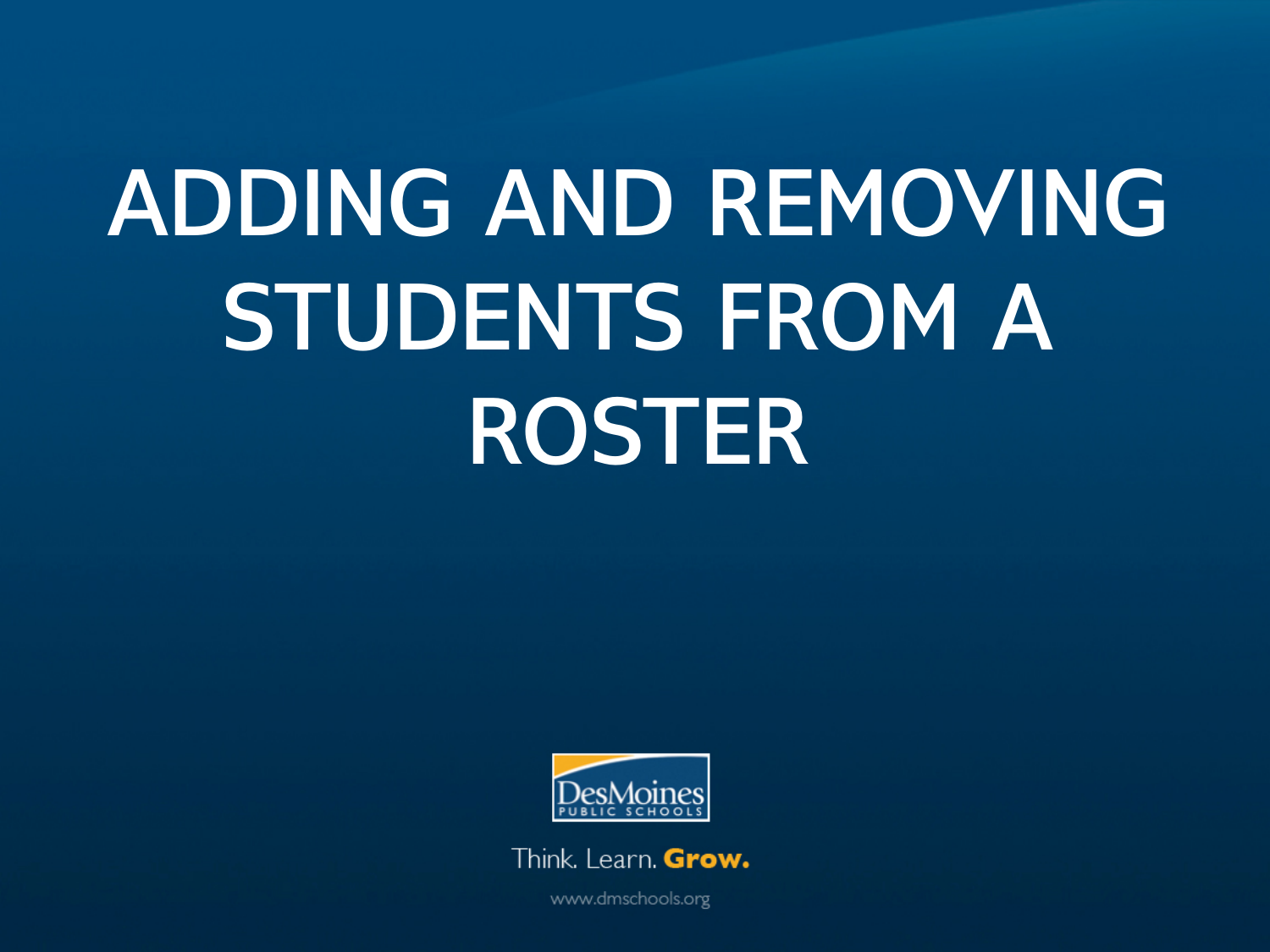

# Adding and removing students from a Roster